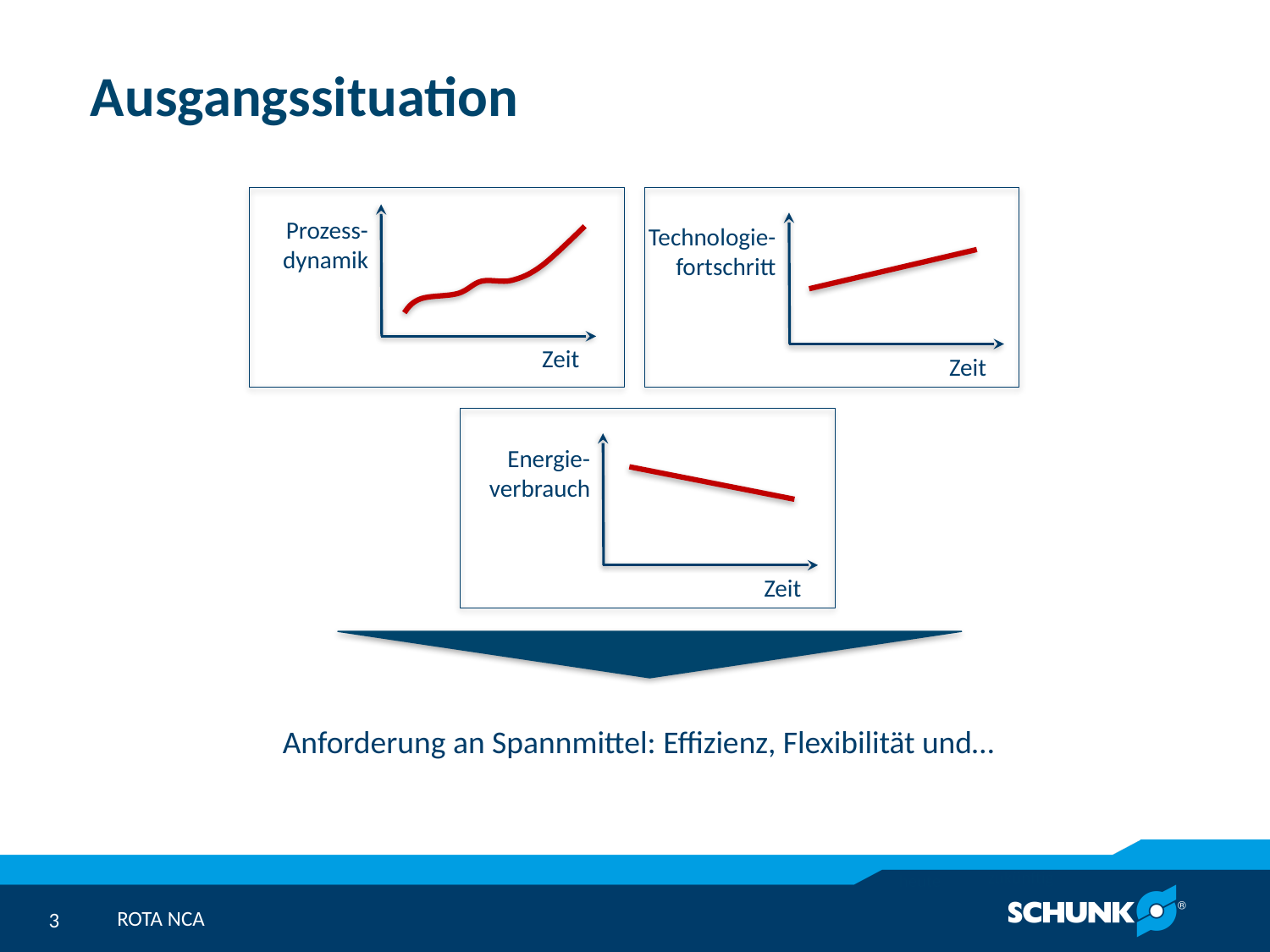

# Ausgangssituation

Zeit
Prozess-
dynamik

Zeit
Technologie-
fortschritt

Zeit
Energie-
verbrauch

Anforderung an Spannmittel: Effizienz, Flexibilität und…
zukünftig
heute
ROTA NCA